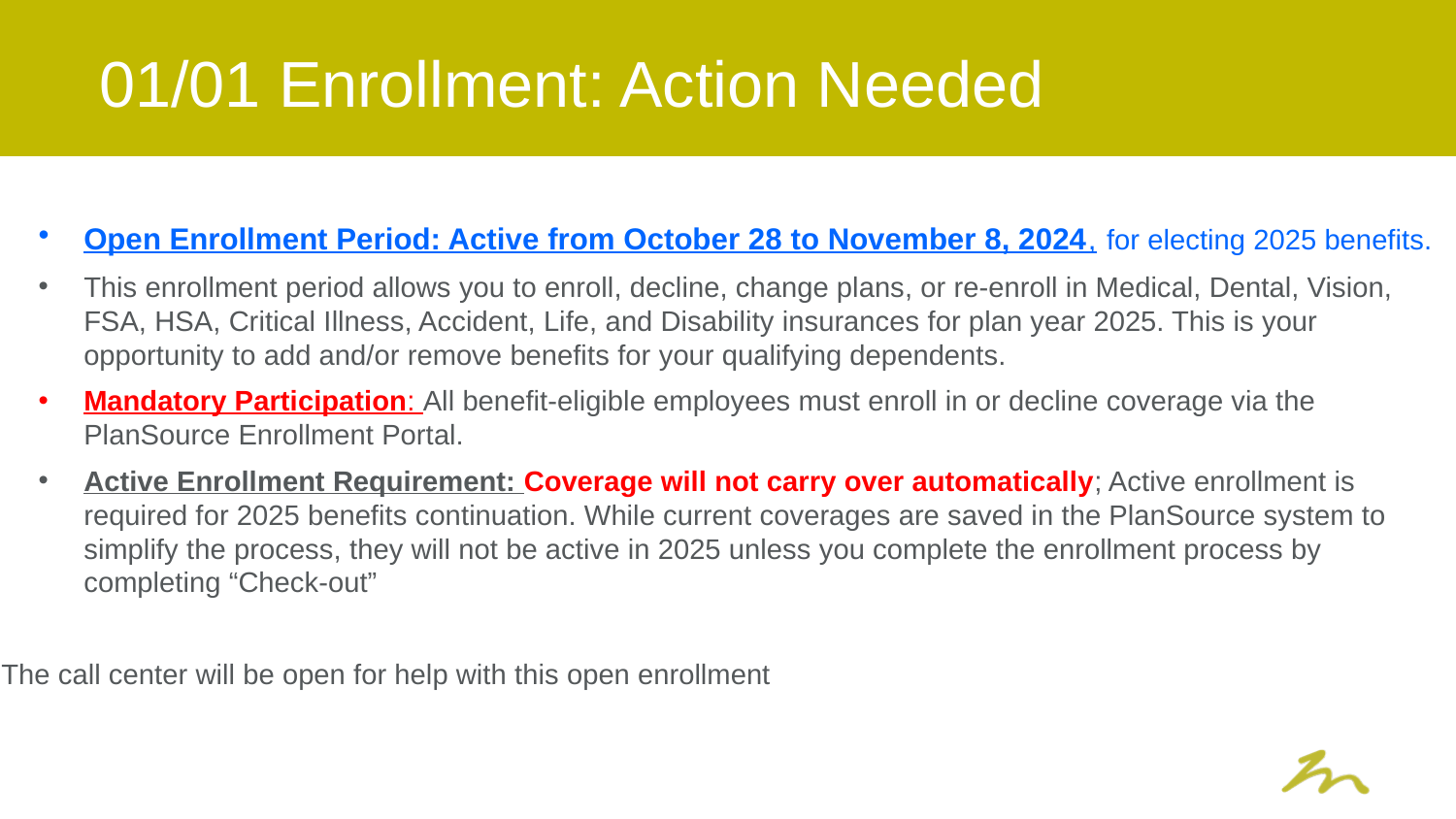

01/01 Enrollment: Action Needed
Open Enrollment Period: Active from October 28 to November 8, 2024, for electing 2025 benefits.
This enrollment period allows you to enroll, decline, change plans, or re-enroll in Medical, Dental, Vision, FSA, HSA, Critical Illness, Accident, Life, and Disability insurances for plan year 2025. This is your opportunity to add and/or remove benefits for your qualifying dependents.
Mandatory Participation: All benefit-eligible employees must enroll in or decline coverage via the PlanSource Enrollment Portal.
Active Enrollment Requirement: Coverage will not carry over automatically; Active enrollment is required for 2025 benefits continuation. While current coverages are saved in the PlanSource system to simplify the process, they will not be active in 2025 unless you complete the enrollment process by completing “Check-out”

The call center will be open for help with this open enrollment